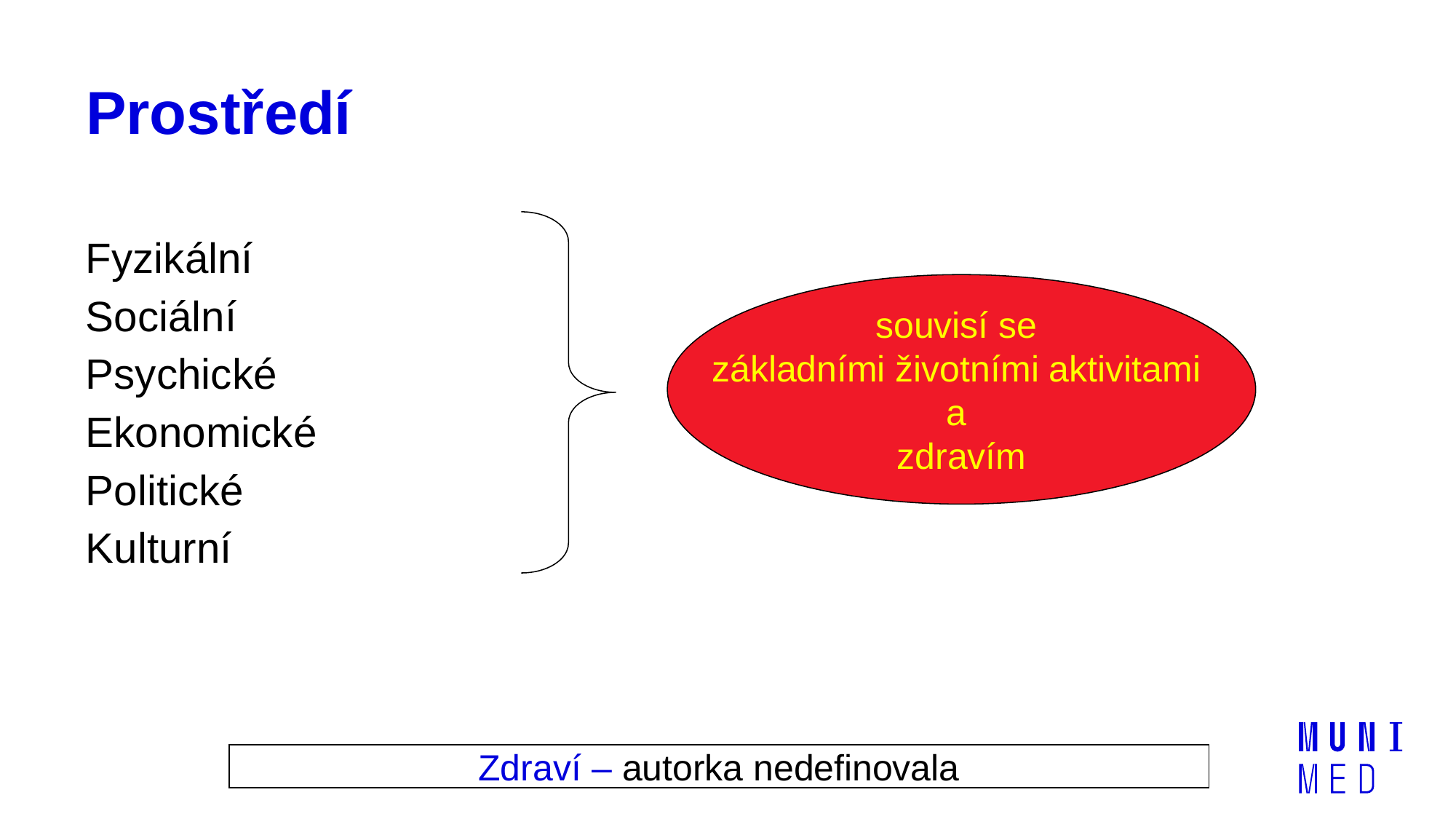

# Prostředí
Fyzikální
Sociální
Psychické
Ekonomické
Politické
Kulturní

souvisí se
základními životními aktivitami
a
zdravím
Zdraví – autorka nedefinovala